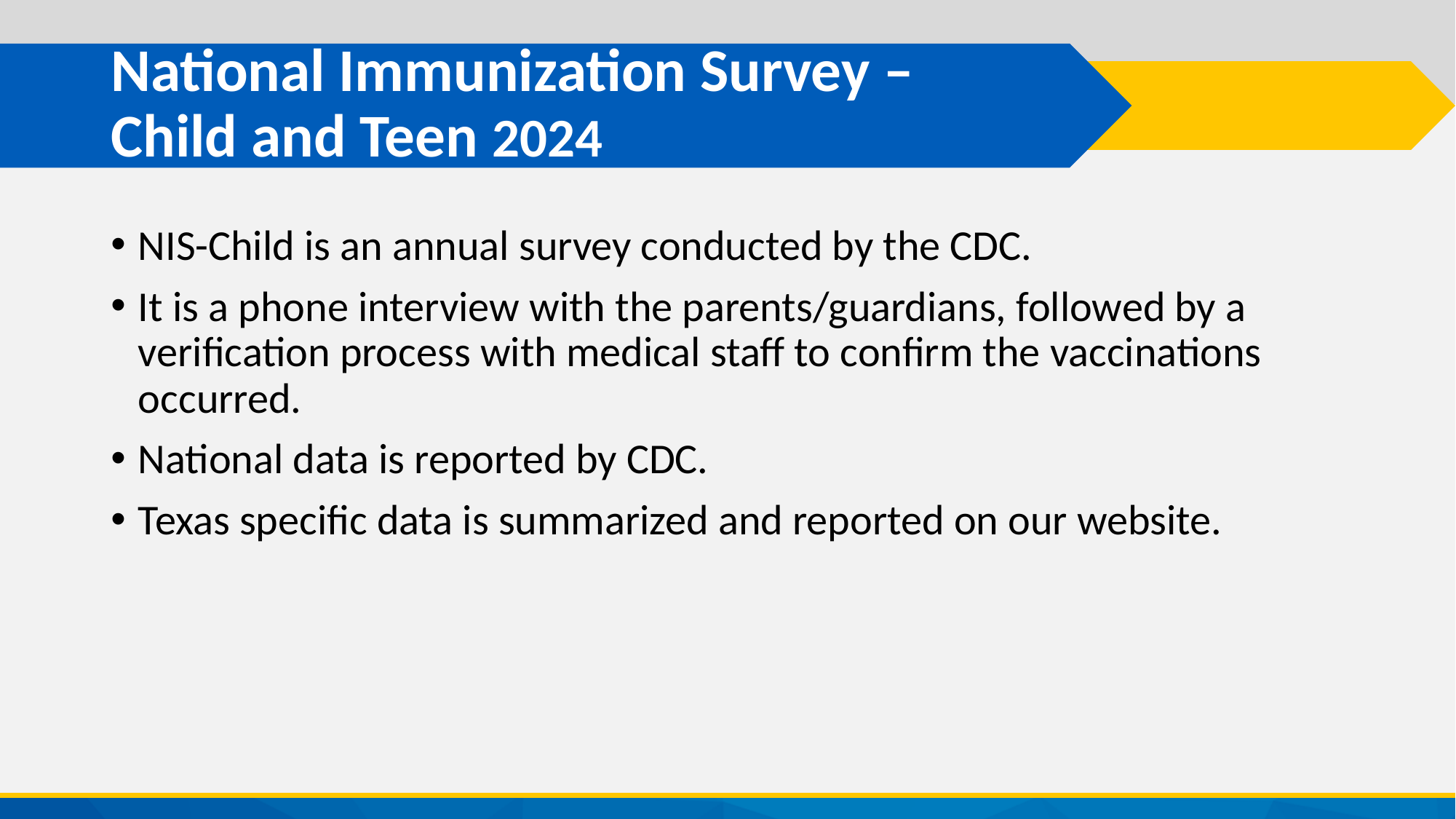

# National Immunization Survey – Child and Teen 2024
NIS-Child is an annual survey conducted by the CDC.
It is a phone interview with the parents/guardians, followed by a verification process with medical staff to confirm the vaccinations occurred.
National data is reported by CDC.
Texas specific data is summarized and reported on our website.